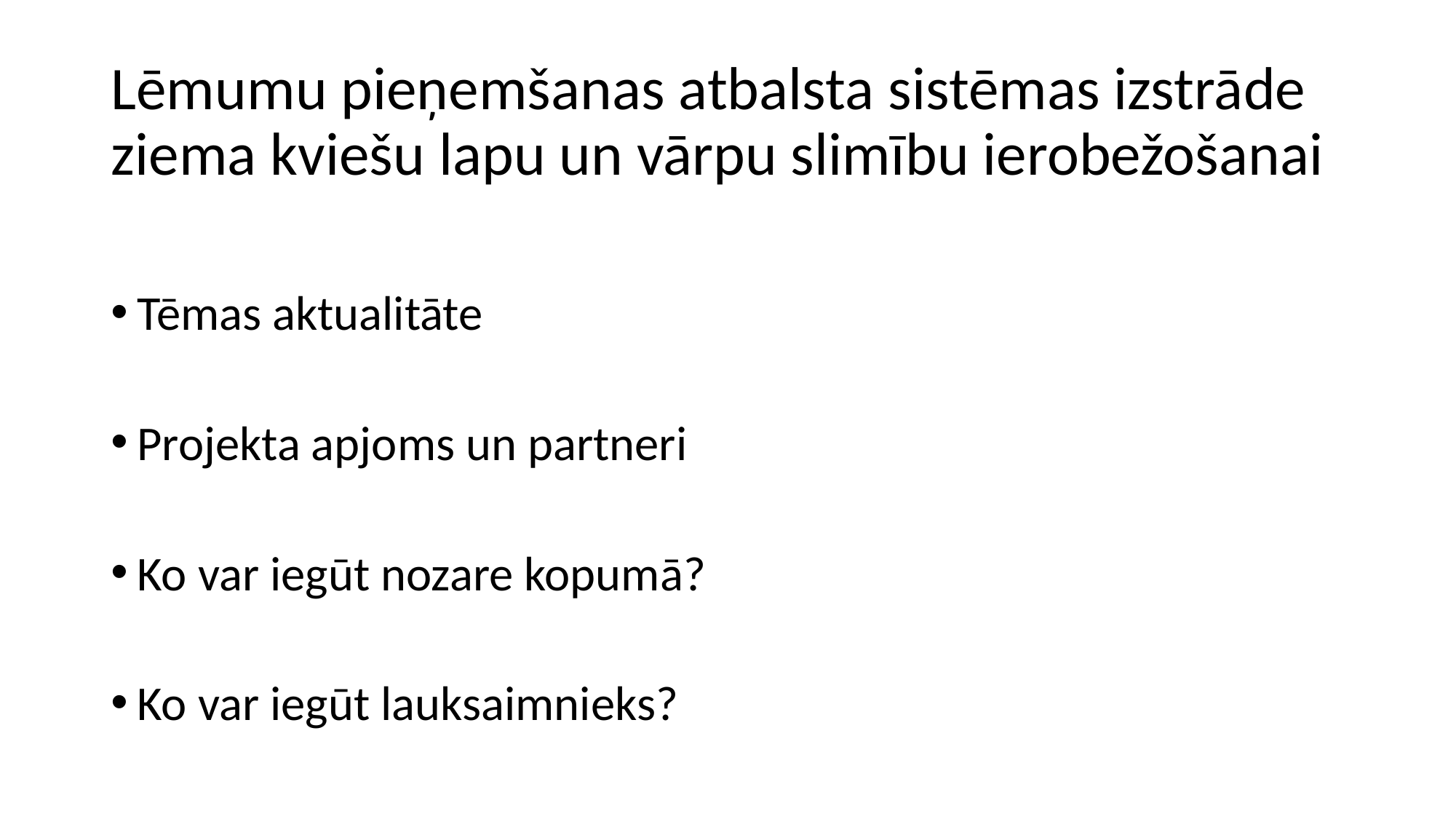

# Lēmumu pieņemšanas atbalsta sistēmas izstrāde ziema kviešu lapu un vārpu slimību ierobežošanai
Tēmas aktualitāte
Projekta apjoms un partneri
Ko var iegūt nozare kopumā?
Ko var iegūt lauksaimnieks?